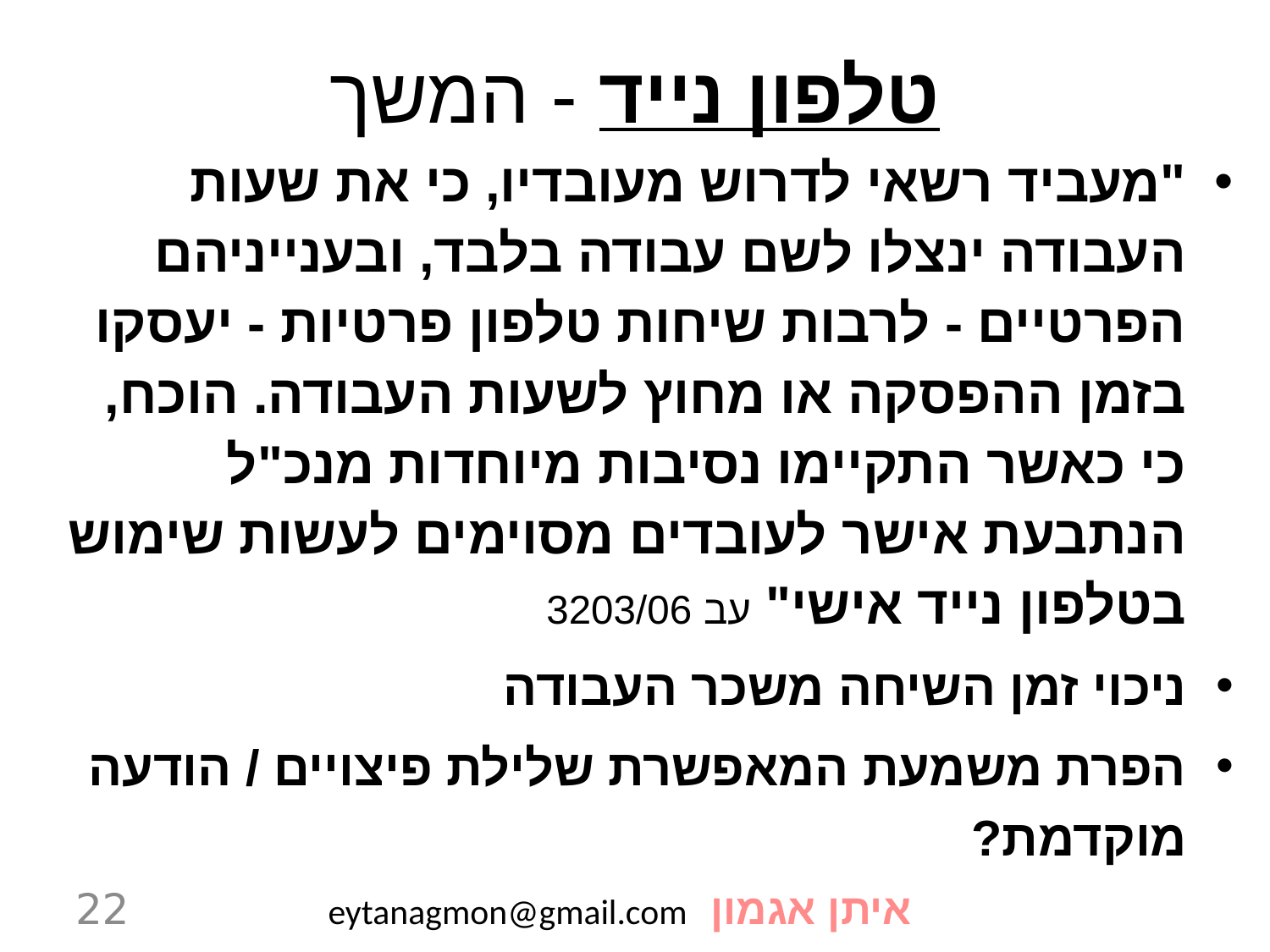

# טלפון נייד - המשך
"מעביד רשאי לדרוש מעובדיו, כי את שעות העבודה ינצלו לשם עבודה בלבד, ובענייניהם הפרטיים - לרבות שיחות טלפון פרטיות - יעסקו בזמן ההפסקה או מחוץ לשעות העבודה. הוכח, כי כאשר התקיימו נסיבות מיוחדות מנכ"ל הנתבעת אישר לעובדים מסוימים לעשות שימוש בטלפון נייד אישי" עב 3203/06
ניכוי זמן השיחה משכר העבודה
הפרת משמעת המאפשרת שלילת פיצויים / הודעה מוקדמת?

22
איתן אגמון  eytanagmon@gmail.com